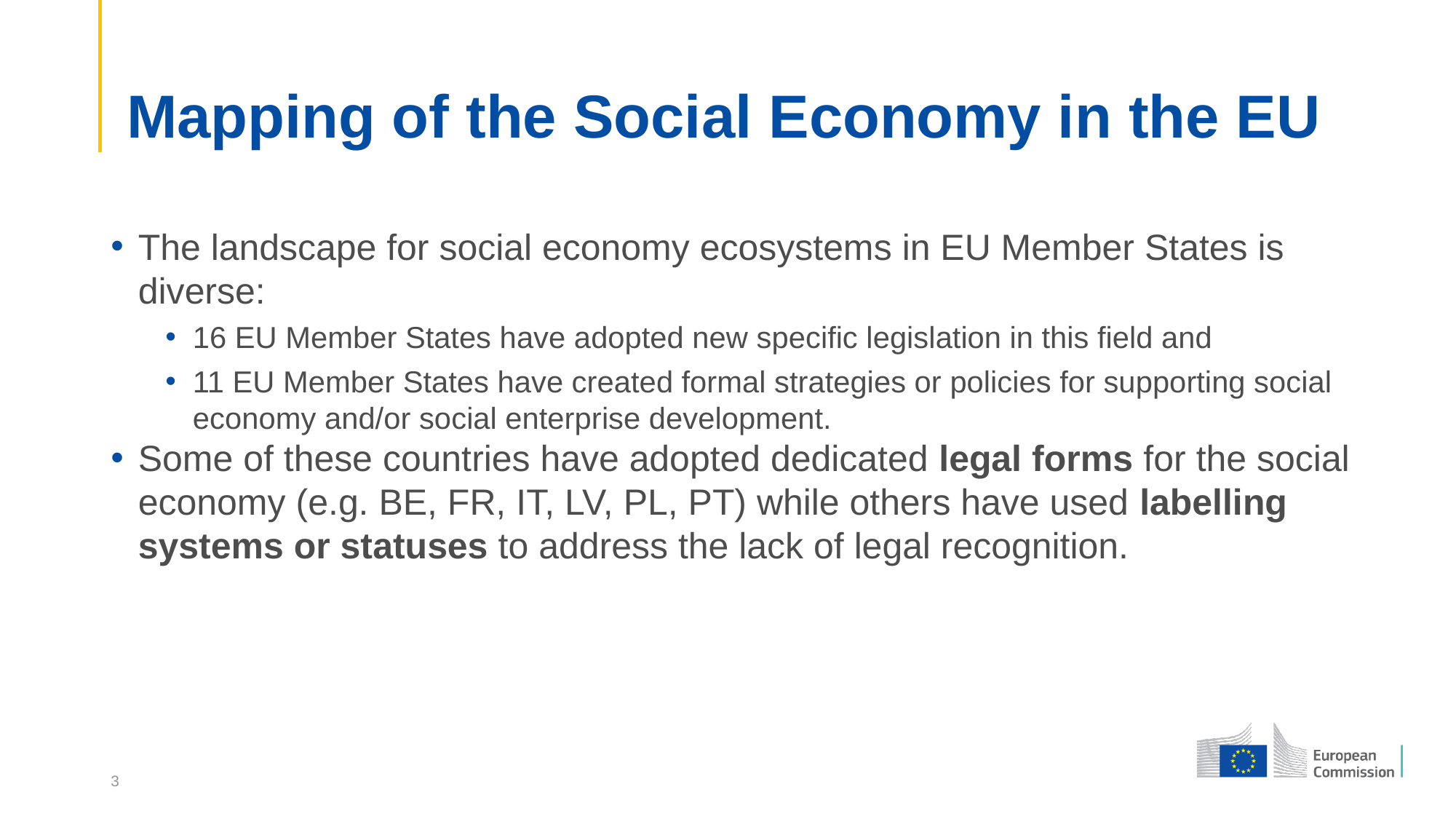

# Mapping of the Social Economy in the EU
The landscape for social economy ecosystems in EU Member States is diverse:
16 EU Member States have adopted new specific legislation in this field and
11 EU Member States have created formal strategies or policies for supporting social economy and/or social enterprise development.
Some of these countries have adopted dedicated legal forms for the social economy (e.g. BE, FR, IT, LV, PL, PT) while others have used labelling systems or statuses to address the lack of legal recognition.
3